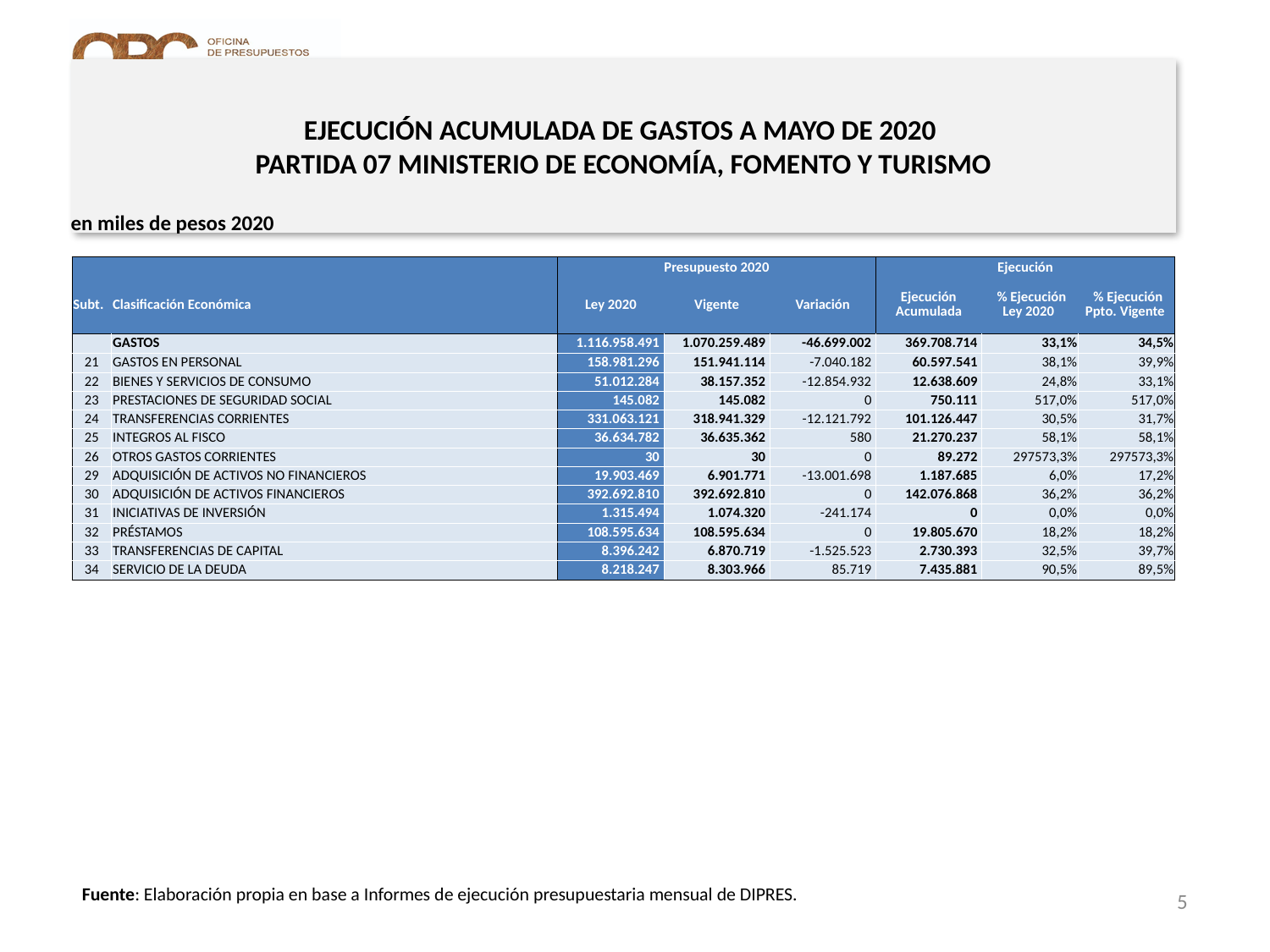

EJECUCIÓN ACUMULADA DE GASTOS A MAYO DE 2020
PARTIDA 07 MINISTERIO DE ECONOMÍA, FOMENTO Y TURISMO
en miles de pesos 2020
|  |  | Presupuesto 2020 |  |  | Ejecución |  |  |
| --- | --- | --- | --- | --- | --- | --- | --- |
| Subt. | Clasificación Económica | Ley 2020 | Vigente | Variación | Ejecución Acumulada | % Ejecución Ley 2020 | % Ejecución Ppto. Vigente |
|  | GASTOS | 1.116.958.491 | 1.070.259.489 | -46.699.002 | 369.708.714 | 33,1% | 34,5% |
| 21 | GASTOS EN PERSONAL | 158.981.296 | 151.941.114 | -7.040.182 | 60.597.541 | 38,1% | 39,9% |
| 22 | BIENES Y SERVICIOS DE CONSUMO | 51.012.284 | 38.157.352 | -12.854.932 | 12.638.609 | 24,8% | 33,1% |
| 23 | PRESTACIONES DE SEGURIDAD SOCIAL | 145.082 | 145.082 | 0 | 750.111 | 517,0% | 517,0% |
| 24 | TRANSFERENCIAS CORRIENTES | 331.063.121 | 318.941.329 | -12.121.792 | 101.126.447 | 30,5% | 31,7% |
| 25 | INTEGROS AL FISCO | 36.634.782 | 36.635.362 | 580 | 21.270.237 | 58,1% | 58,1% |
| 26 | OTROS GASTOS CORRIENTES | 30 | 30 | 0 | 89.272 | 297573,3% | 297573,3% |
| 29 | ADQUISICIÓN DE ACTIVOS NO FINANCIEROS | 19.903.469 | 6.901.771 | -13.001.698 | 1.187.685 | 6,0% | 17,2% |
| 30 | ADQUISICIÓN DE ACTIVOS FINANCIEROS | 392.692.810 | 392.692.810 | 0 | 142.076.868 | 36,2% | 36,2% |
| 31 | INICIATIVAS DE INVERSIÓN | 1.315.494 | 1.074.320 | -241.174 | 0 | 0,0% | 0,0% |
| 32 | PRÉSTAMOS | 108.595.634 | 108.595.634 | 0 | 19.805.670 | 18,2% | 18,2% |
| 33 | TRANSFERENCIAS DE CAPITAL | 8.396.242 | 6.870.719 | -1.525.523 | 2.730.393 | 32,5% | 39,7% |
| 34 | SERVICIO DE LA DEUDA | 8.218.247 | 8.303.966 | 85.719 | 7.435.881 | 90,5% | 89,5% |
Fuente: Elaboración propia en base a Informes de ejecución presupuestaria mensual de DIPRES.
5